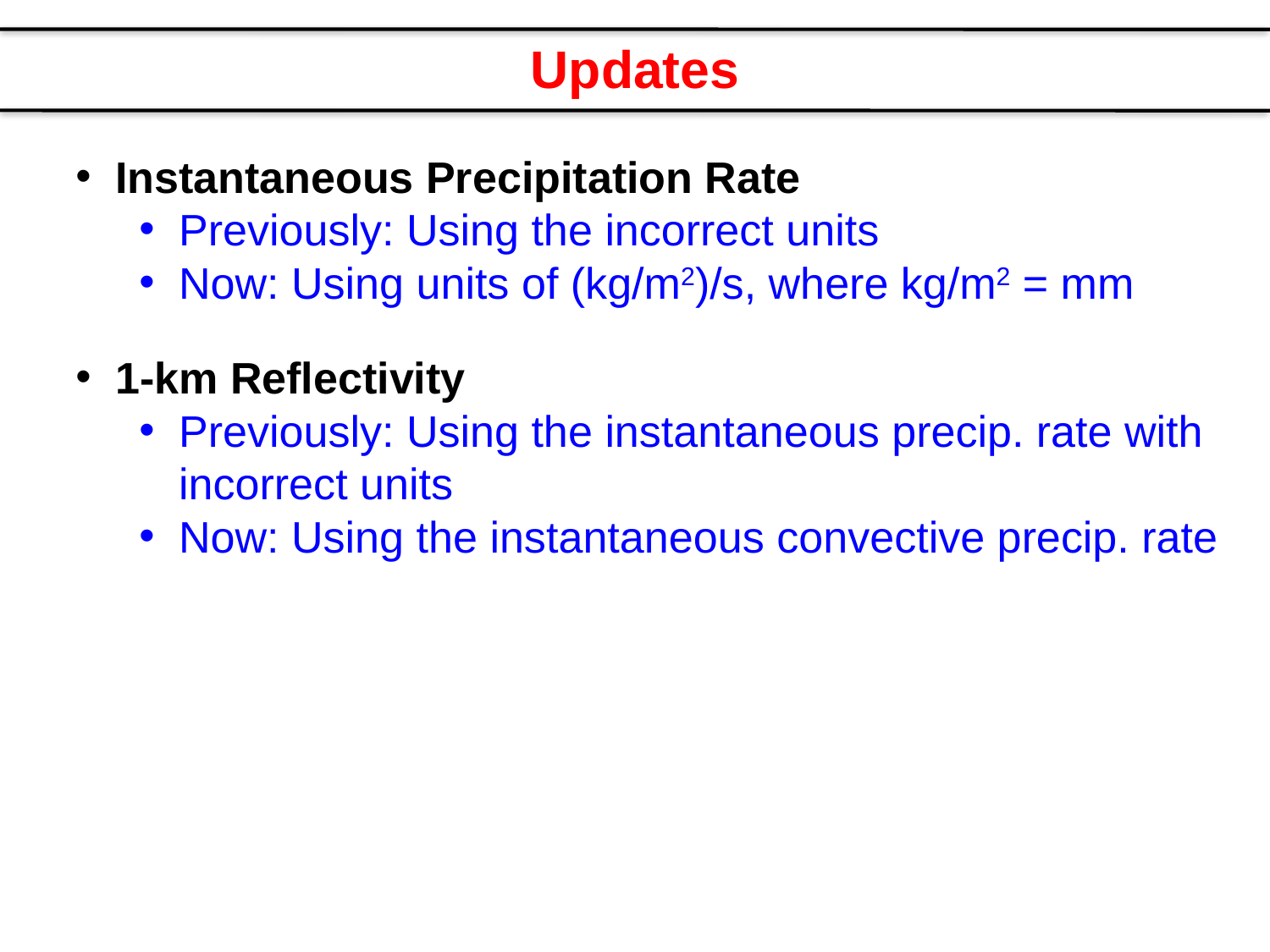

Updates
Instantaneous Precipitation Rate
Previously: Using the incorrect units
Now: Using units of (kg/m2)/s, where kg/m2 = mm

1-km Reflectivity
Previously: Using the instantaneous precip. rate with incorrect units
Now: Using the instantaneous convective precip. rate